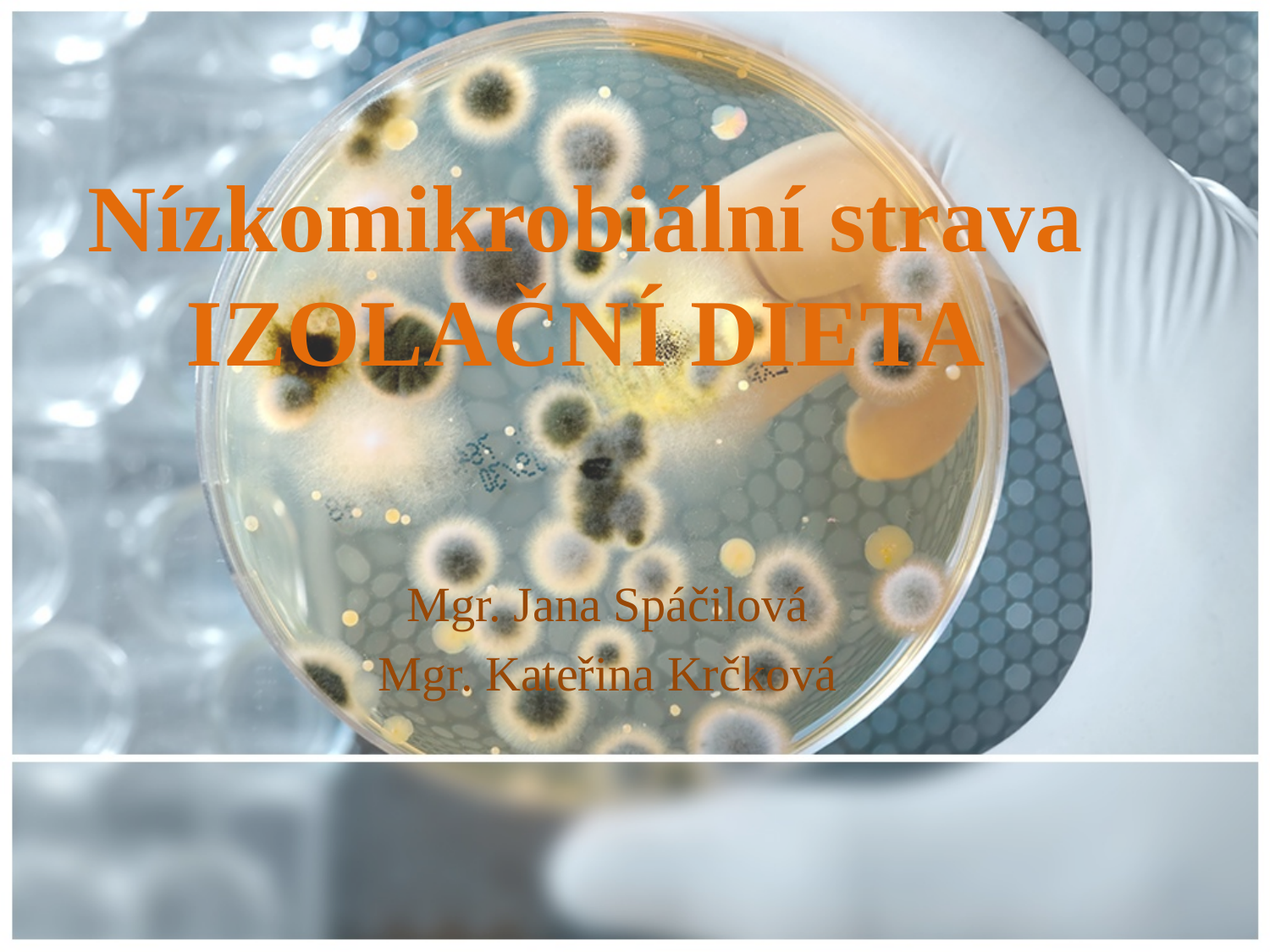

# Nízkomikrobiální strava IZOLAČNÍ DIETA
Mgr. Jana Spáčilová
Mgr. Kateřina Krčková